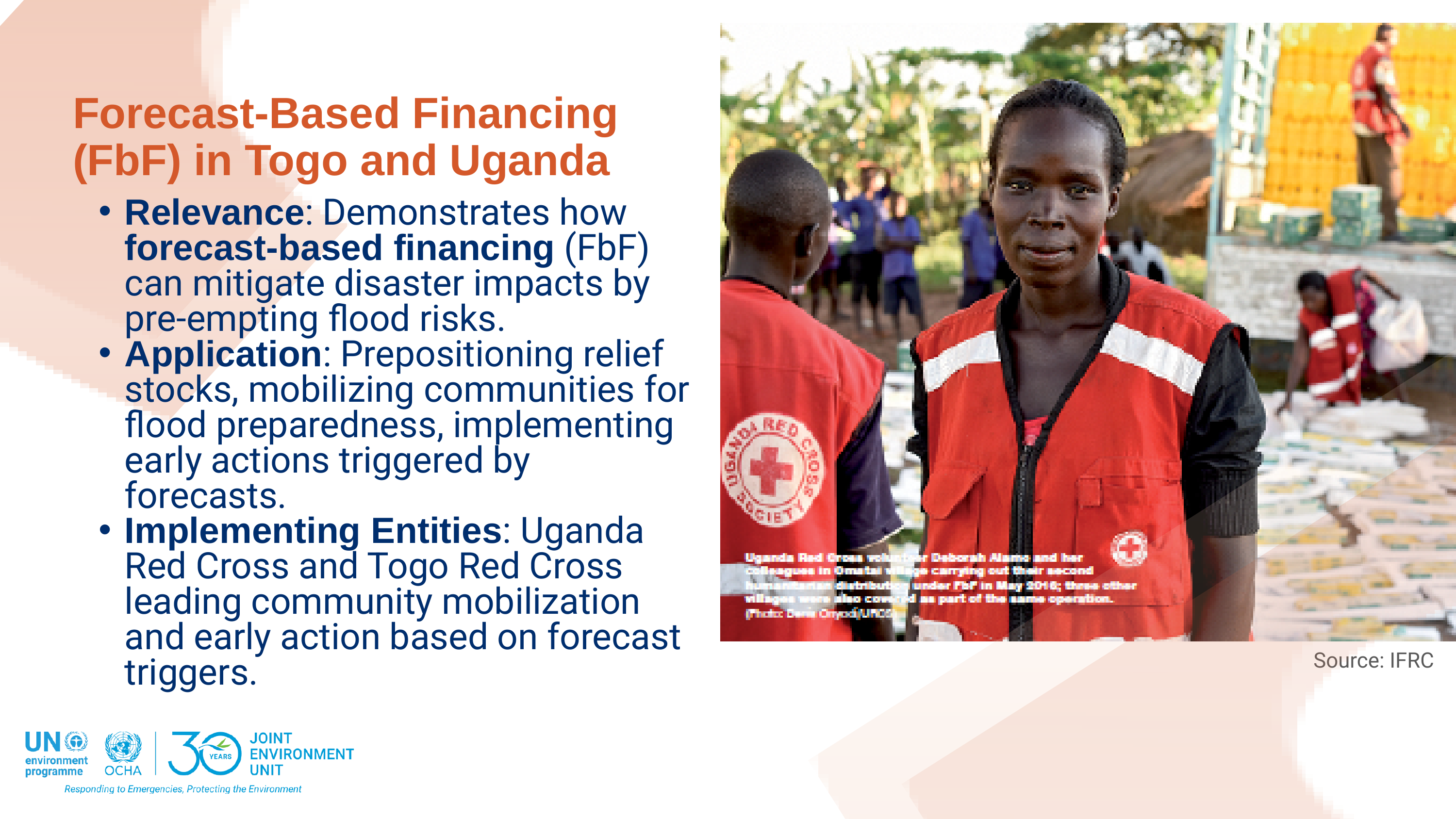

Forecast-Based Financing (FbF) in Togo and Uganda
Relevance: Demonstrates how forecast-based financing (FbF) can mitigate disaster impacts by pre-empting flood risks.
Application: Prepositioning relief stocks, mobilizing communities for flood preparedness, implementing early actions triggered by forecasts.
Implementing Entities: Uganda Red Cross and Togo Red Cross leading community mobilization and early action based on forecast triggers.

Source: IFRC